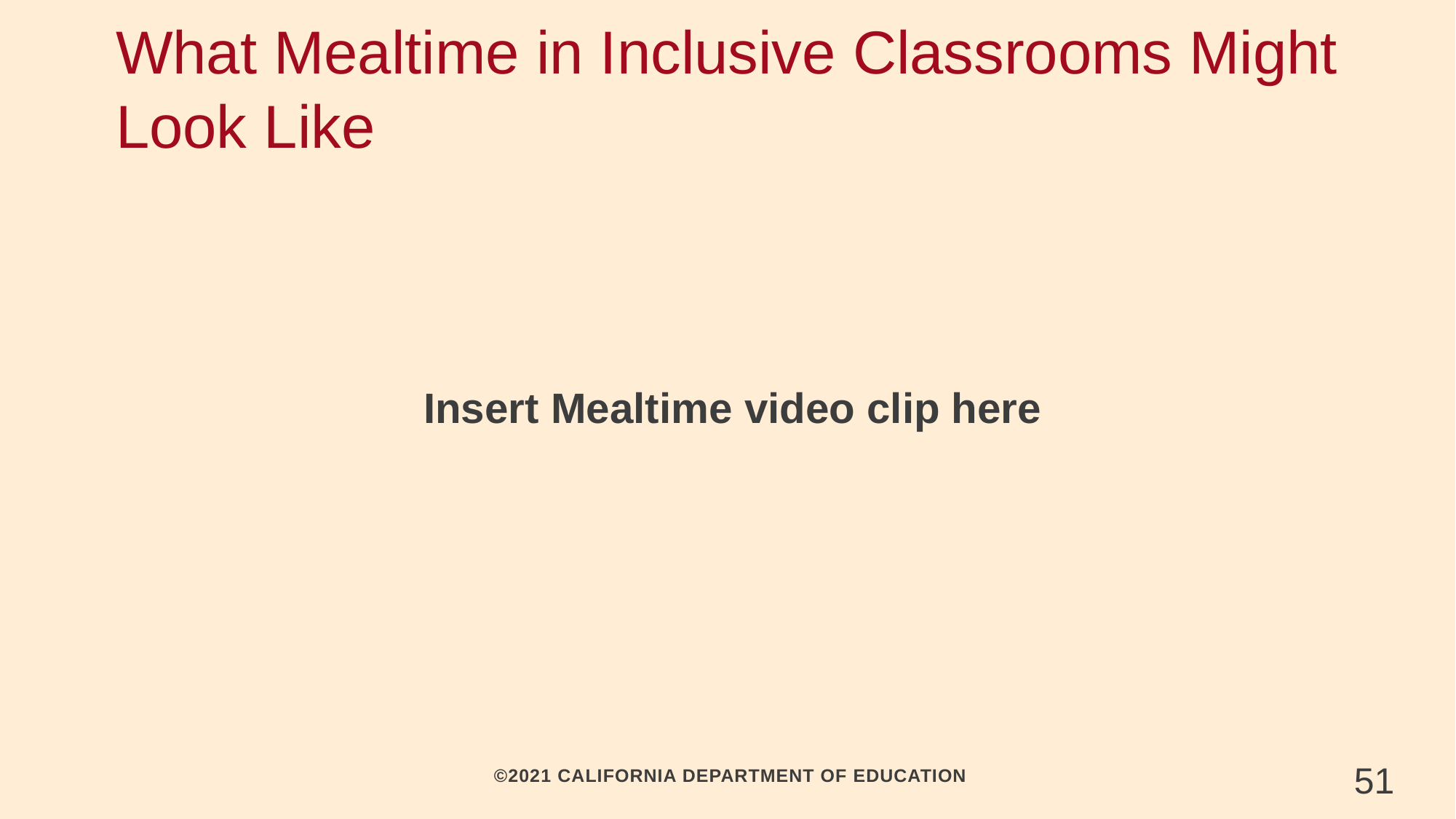

# What Mealtime in Inclusive Classrooms Might Look Like
Insert Mealtime video clip here
51